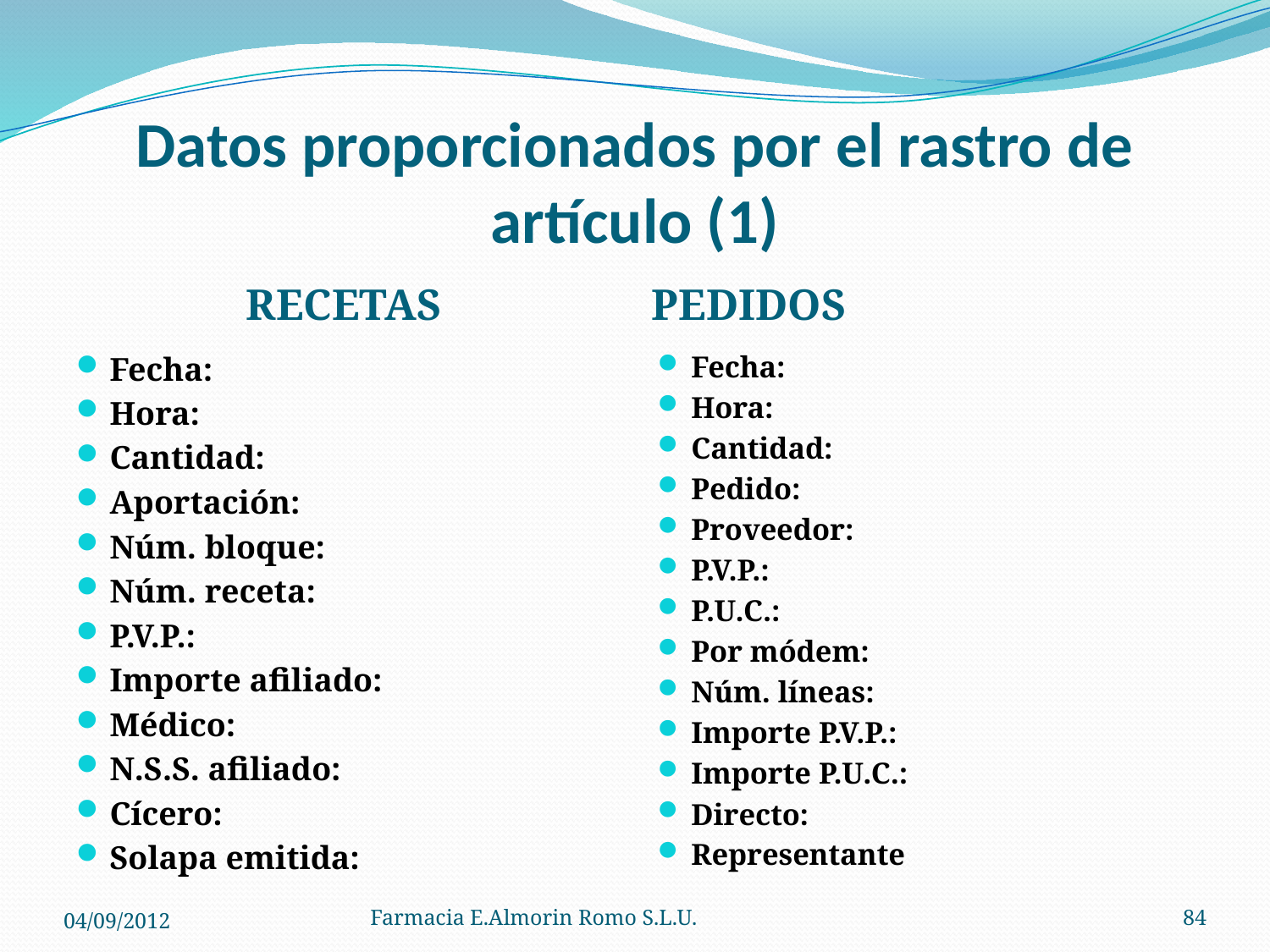

# Datos proporcionados por el rastro de artículo (1)
RECETAS
PEDIDOS
Fecha:
Hora:
Cantidad:
Aportación:
Núm. bloque:
Núm. receta:
P.V.P.:
Importe afiliado:
Médico:
N.S.S. afiliado:
Cícero:
Solapa emitida:
Fecha:
Hora:
Cantidad:
Pedido:
Proveedor:
P.V.P.:
P.U.C.:
Por módem:
Núm. líneas:
Importe P.V.P.:
Importe P.U.C.:
Directo:
Representante
04/09/2012
Farmacia E.Almorin Romo S.L.U.
84